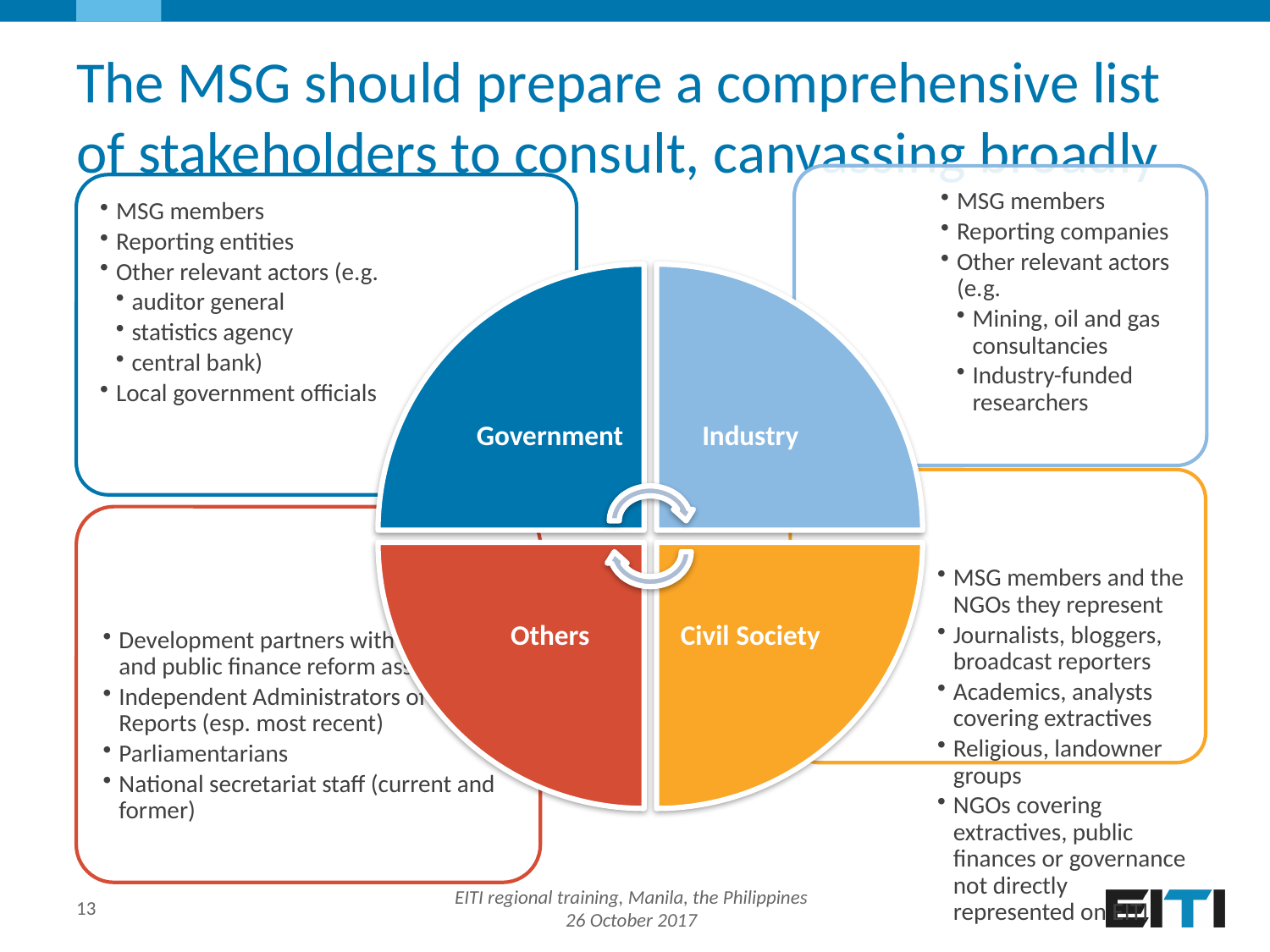

# The MSG should prepare a comprehensive list of stakeholders to consult, canvassing broadly
MSG members and the NGOs they represent
Journalists, bloggers, broadcast reporters
Academics, analysts covering extractives
Religious, landowner groups
NGOs covering extractives, public finances or governance not directly represented on EITI
Development partners with extractives and public finance reform assistance
Independent Administrators of all EITI Reports (esp. most recent)
Parliamentarians
National secretariat staff (current and former)

MSG members
Reporting companies
Other relevant actors (e.g.
Mining, oil and gas consultancies
Industry-funded researchers

MSG members
Reporting entities
Other relevant actors (e.g.
auditor general
statistics agency
central bank)
Local government officials

Government
Industry
Civil Society
Others
13